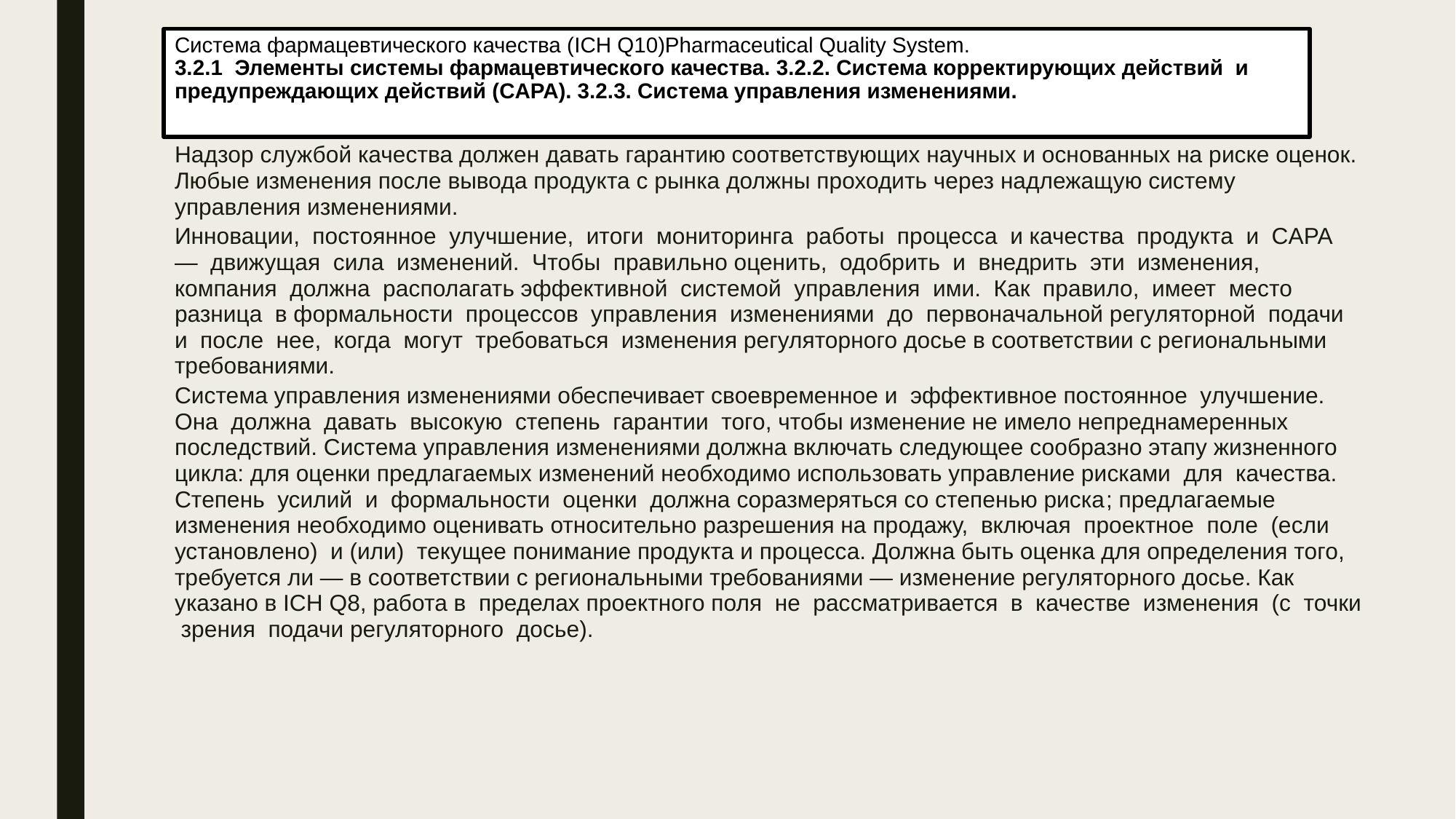

# Система фармацевтического качества (ICH Q10)Pharmaceutical Quality System. 3.2.1  Элементы системы фармацевтического качества. 3.2.2. Система корректирующих действий  и предупреждающих действий (CAPA). 3.2.3. Система управления изменениями.
Надзор службой качества должен давать гарантию соответствующих научных и основанных на риске оценок.  Любые изменения после вывода продукта с рынка должны проходить через надлежащую систему управления изменениями.
Инновации,  постоянное  улучшение,  итоги  мониторинга  работы  процесса  и качества  продукта  и  CAPA  —  движущая  сила  изменений.  Чтобы  правильно оценить,  одобрить  и  внедрить  эти  изменения,  компания  должна  располагать эффективной  системой  управления  ими.  Как  правило,  имеет  место  разница  в формальности  процессов  управления  изменениями  до  первоначальной регуляторной  подачи  и  после  нее,  когда  могут  требоваться  изменения регуляторного досье в соответствии с региональными требованиями.
Система управления изменениями обеспечивает своевременное и  эффективное постоянное  улучшение.  Она  должна  давать  высокую  степень  гарантии  того, чтобы изменение не имело непреднамеренных последствий. Система управления изменениями должна включать следующее сообразно этапу жизненного цикла: для оценки предлагаемых изменений необходимо использовать управление рисками  для  качества.  Степень  усилий  и  формальности  оценки  должна соразмеряться со степенью риска; предлагаемые изменения необходимо оценивать относительно разрешения на продажу,  включая  проектное  поле  (если  установлено)  и (или)  текущее понимание продукта и процесса. Должна быть оценка для определения того, требуется ли — в соответствии с региональными требованиями — изменение регуляторного досье. Как указано в ICH Q8, работа в  пределах проектного поля  не  рассматривается  в  качестве  изменения  (с  точки  зрения  подачи регуляторного  досье).